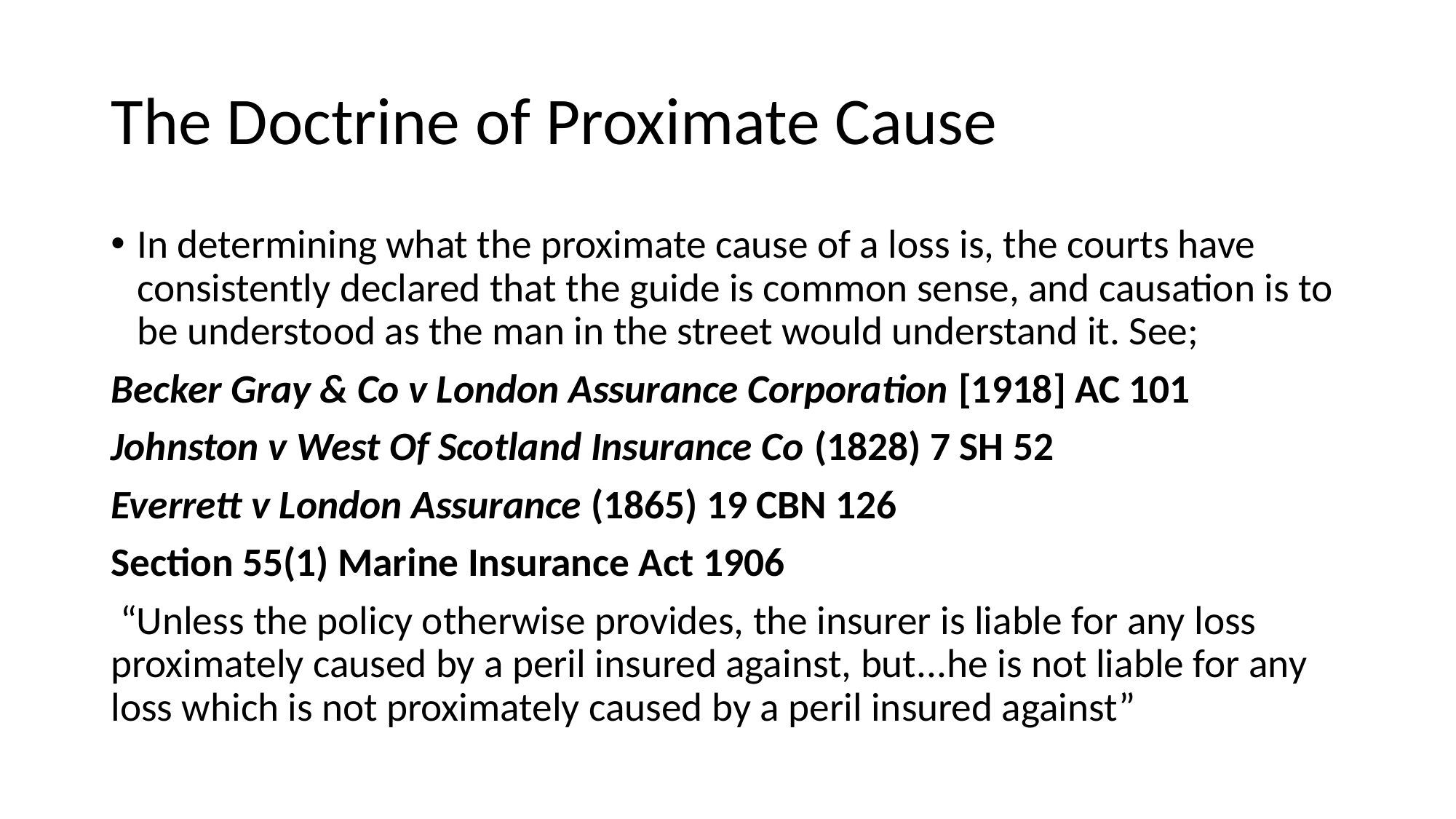

# The Doctrine of Proximate Cause
In determining what the proximate cause of a loss is, the courts have consistently declared that the guide is common sense, and causation is to be understood as the man in the street would understand it. See;
Becker Gray & Co v London Assurance Corporation [1918] AC 101
Johnston v West Of Scotland Insurance Co (1828) 7 SH 52
Everrett v London Assurance (1865) 19 CBN 126
Section 55(1) Marine Insurance Act 1906
 “Unless the policy otherwise provides, the insurer is liable for any loss proximately caused by a peril insured against, but...he is not liable for any loss which is not proximately caused by a peril insured against”